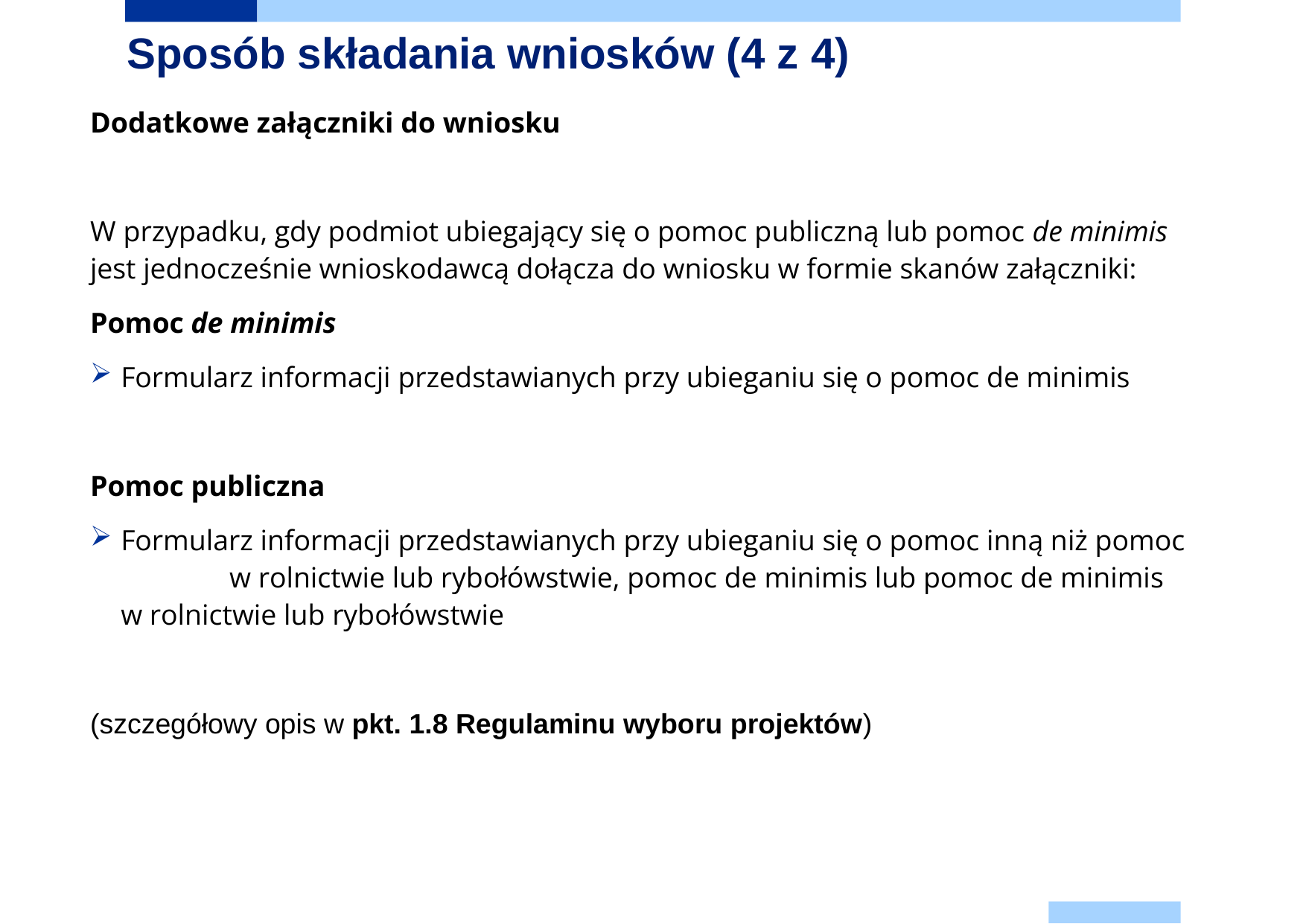

# Sposób składania wniosków (4 z 4)
Dodatkowe załączniki do wniosku

W przypadku, gdy podmiot ubiegający się o pomoc publiczną lub pomoc de minimis jest jednocześnie wnioskodawcą dołącza do wniosku w formie skanów załączniki:
Pomoc de minimis
Formularz informacji przedstawianych przy ubieganiu się o pomoc de minimis

Pomoc publiczna
Formularz informacji przedstawianych przy ubieganiu się o pomoc inną niż pomoc                w rolnictwie lub rybołówstwie, pomoc de minimis lub pomoc de minimis w rolnictwie lub rybołówstwie

(szczegółowy opis w pkt. 1.8 Regulaminu wyboru projektów)